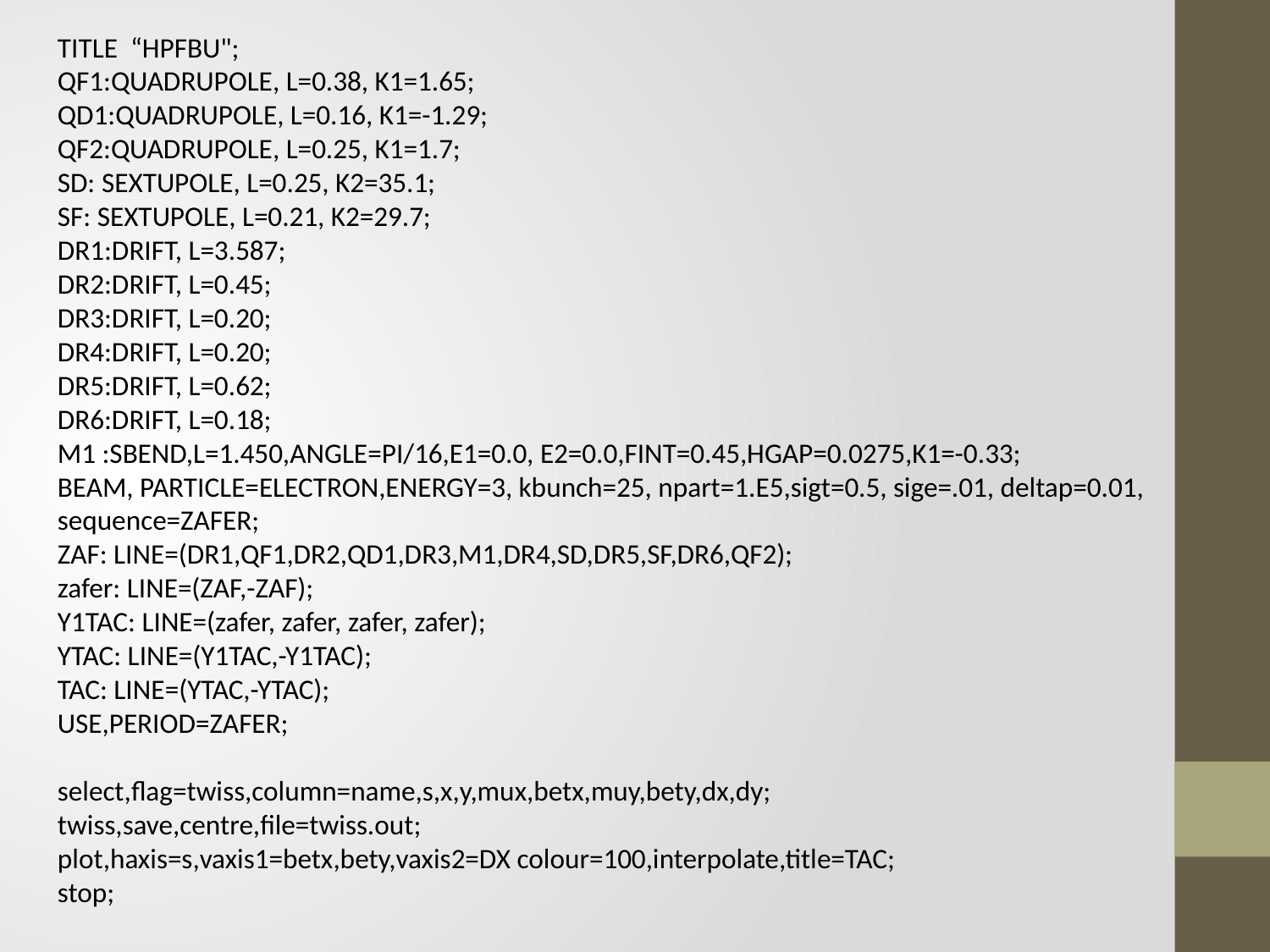

TITLE  “HPFBU";
QF1:QUADRUPOLE, L=0.38, K1=1.65;
QD1:QUADRUPOLE, L=0.16, K1=-1.29;
QF2:QUADRUPOLE, L=0.25, K1=1.7;
SD: SEXTUPOLE, L=0.25, K2=35.1;
SF: SEXTUPOLE, L=0.21, K2=29.7;
DR1:DRIFT, L=3.587;
DR2:DRIFT, L=0.45;
DR3:DRIFT, L=0.20;
DR4:DRIFT, L=0.20;
DR5:DRIFT, L=0.62;
DR6:DRIFT, L=0.18;
M1 :SBEND,L=1.450,ANGLE=PI/16,E1=0.0, E2=0.0,FINT=0.45,HGAP=0.0275,K1=-0.33;
BEAM, PARTICLE=ELECTRON,ENERGY=3, kbunch=25, npart=1.E5,sigt=0.5, sige=.01, deltap=0.01, sequence=ZAFER;
ZAF: LINE=(DR1,QF1,DR2,QD1,DR3,M1,DR4,SD,DR5,SF,DR6,QF2);
zafer: LINE=(ZAF,-ZAF);
Y1TAC: LINE=(zafer, zafer, zafer, zafer);
YTAC: LINE=(Y1TAC,-Y1TAC);
TAC: LINE=(YTAC,-YTAC);
USE,PERIOD=ZAFER;

select,flag=twiss,column=name,s,x,y,mux,betx,muy,bety,dx,dy;
twiss,save,centre,file=twiss.out;
plot,haxis=s,vaxis1=betx,bety,vaxis2=DX colour=100,interpolate,title=TAC;
stop;